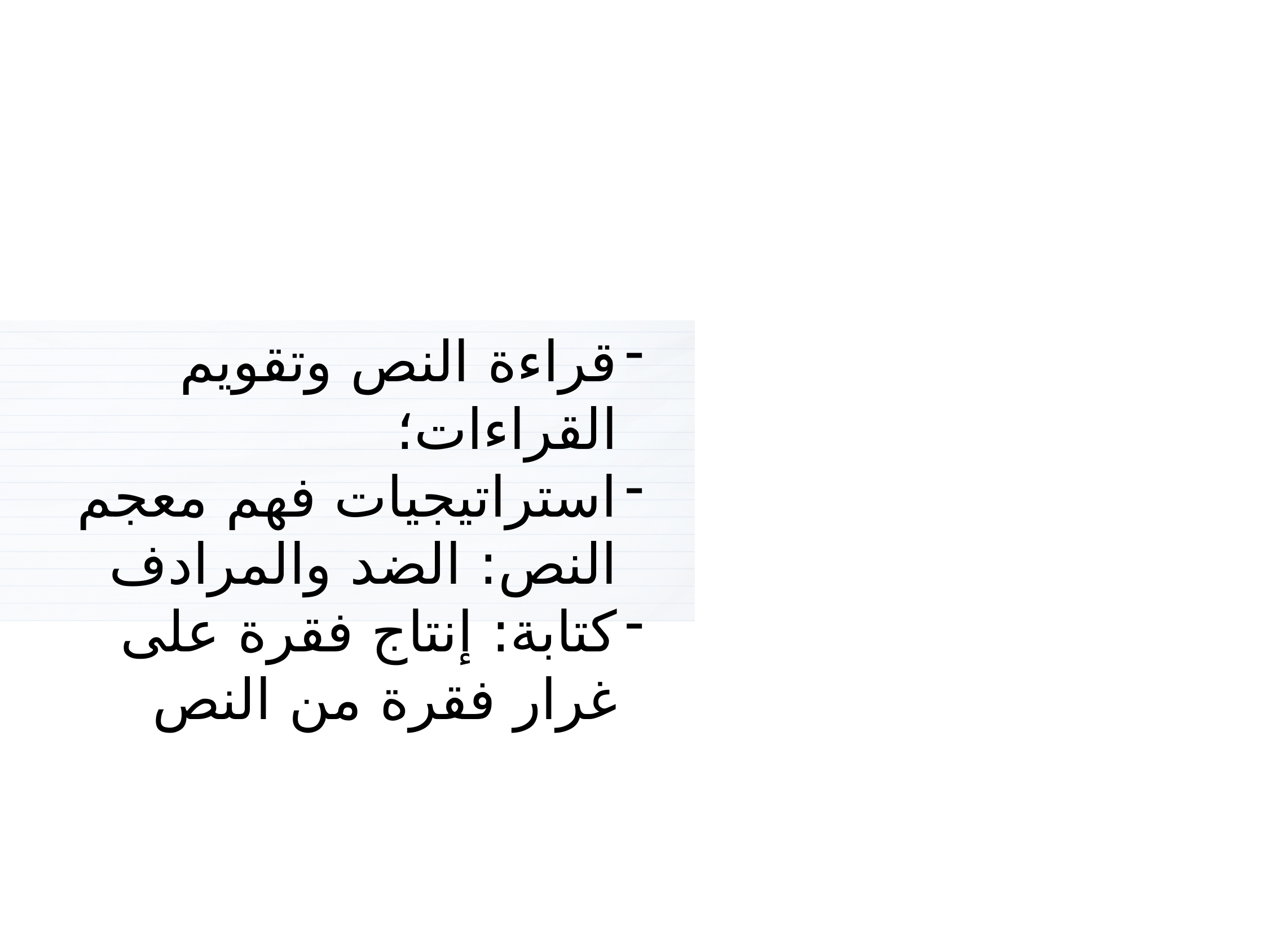

3
قراءة النص وتقويم القراءات؛
استراتيجيات فهم معجم النص: الضد والمرادف
كتابة: إنتاج فقرة على غرار فقرة من النص

أنشطة القراءة والكتابة